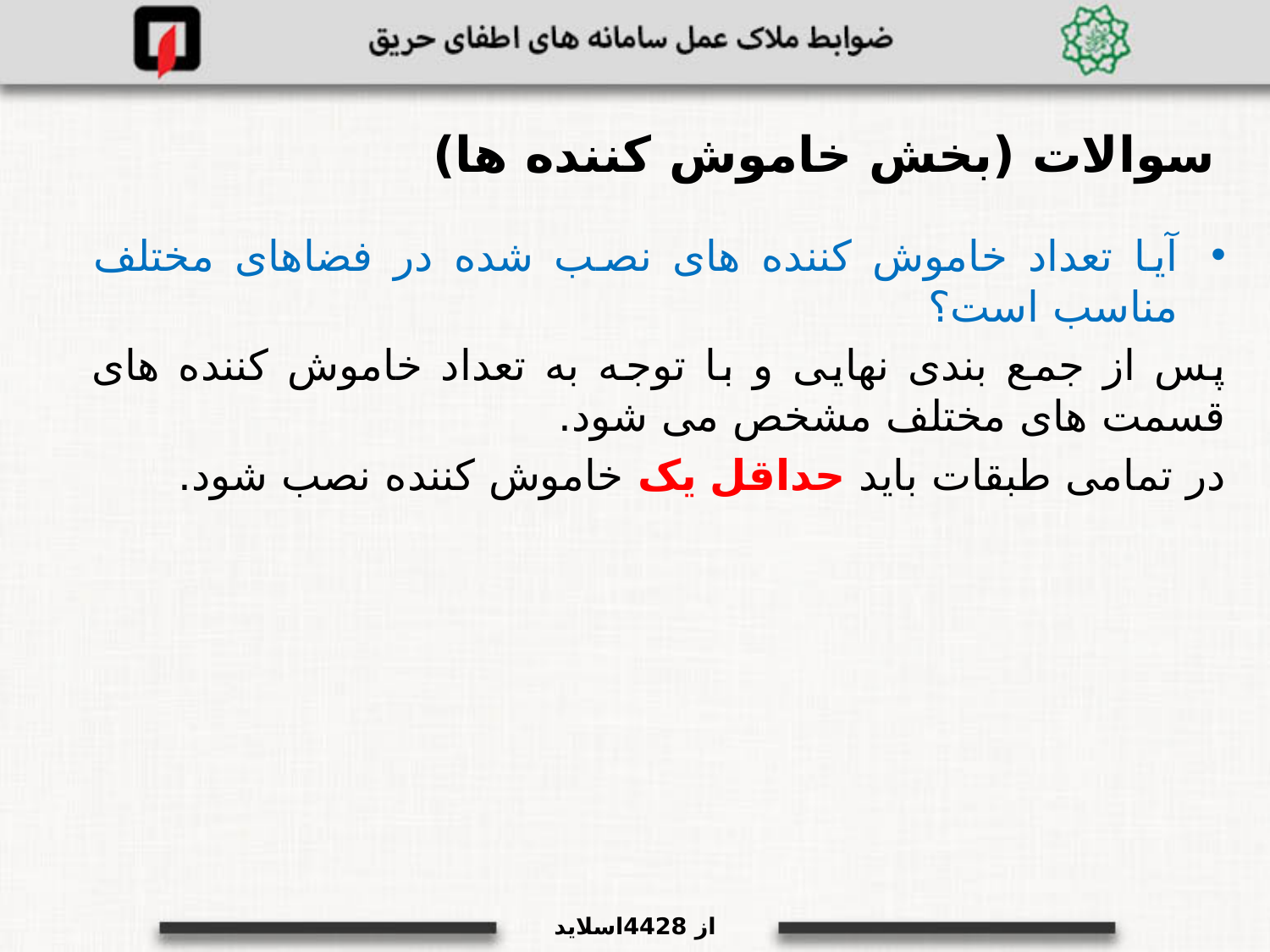

سوالات (بخش خاموش کننده ها)

آیا تعداد خاموش کننده های نصب شده در فضاهای مختلف مناسب است؟
پس از جمع بندی نهایی و با توجه به تعداد خاموش کننده های قسمت های مختلف مشخص می شود.
در تمامی طبقات باید حداقل یک خاموش کننده نصب شود.